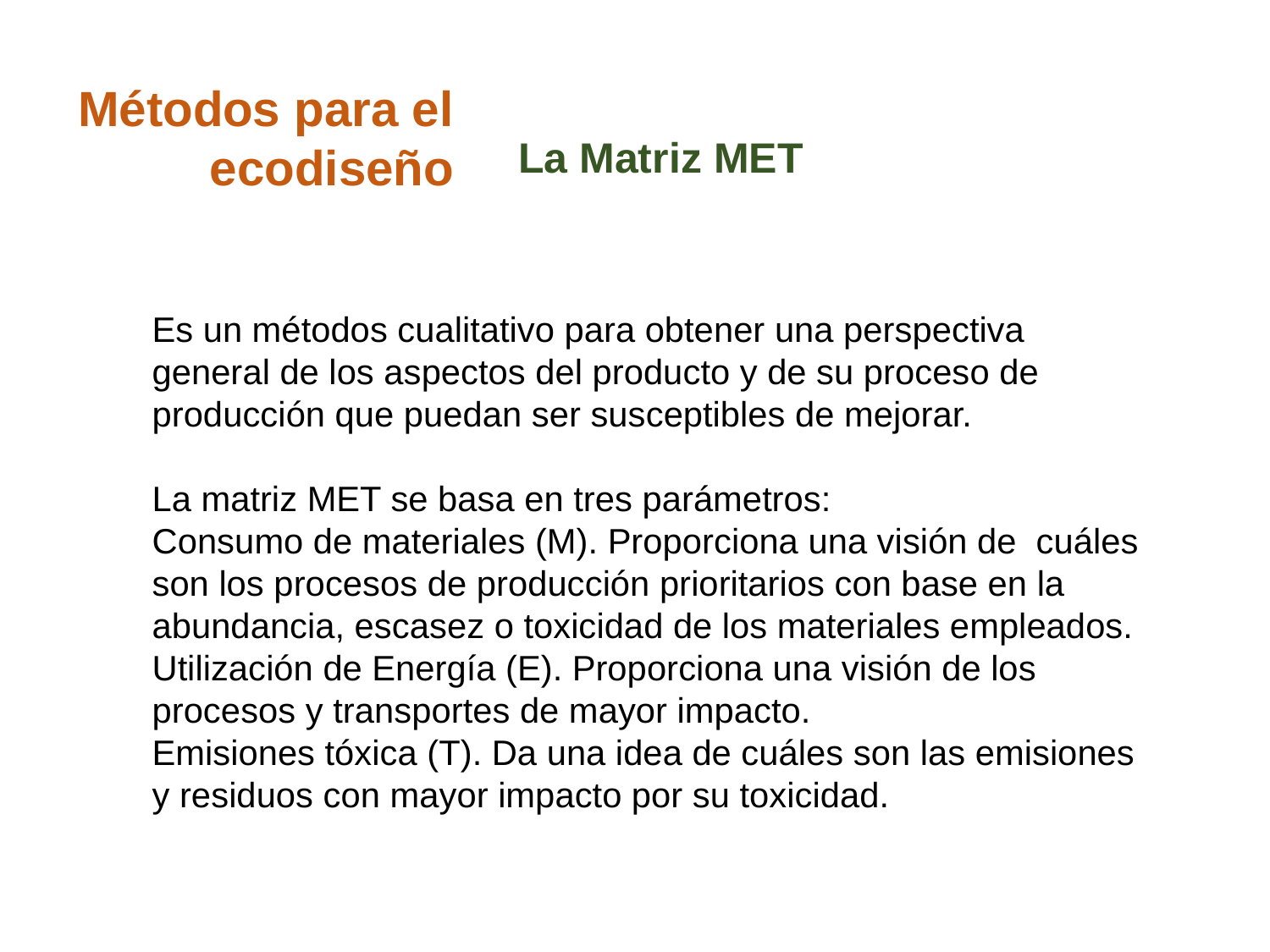

Métodos para el ecodiseño

La Matriz MET

Es un métodos cualitativo para obtener una perspectiva general de los aspectos del producto y de su proceso de producción que puedan ser susceptibles de mejorar.

La matriz MET se basa en tres parámetros:
Consumo de materiales (M). Proporciona una visión de  cuáles son los procesos de producción prioritarios con base en la abundancia, escasez o toxicidad de los materiales empleados.
Utilización de Energía (E). Proporciona una visión de los procesos y transportes de mayor impacto.
Emisiones tóxica (T). Da una idea de cuáles son las emisiones y residuos con mayor impacto por su toxicidad.